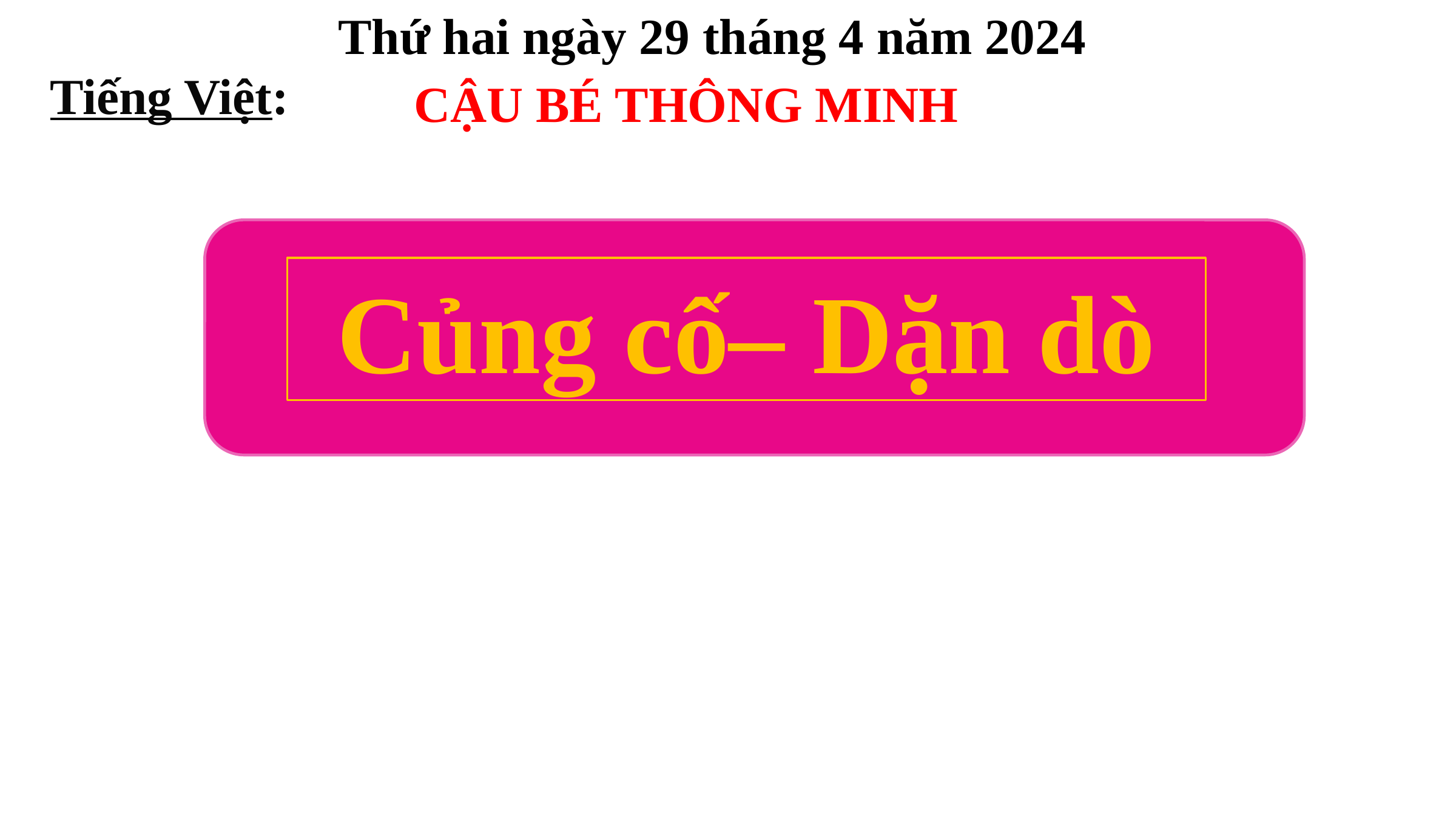

Thứ hai ngày 29 tháng 4 năm 2024
Tiếng Việt:
CẬU BÉ THÔNG MINH

Củng cố– Dặn dò